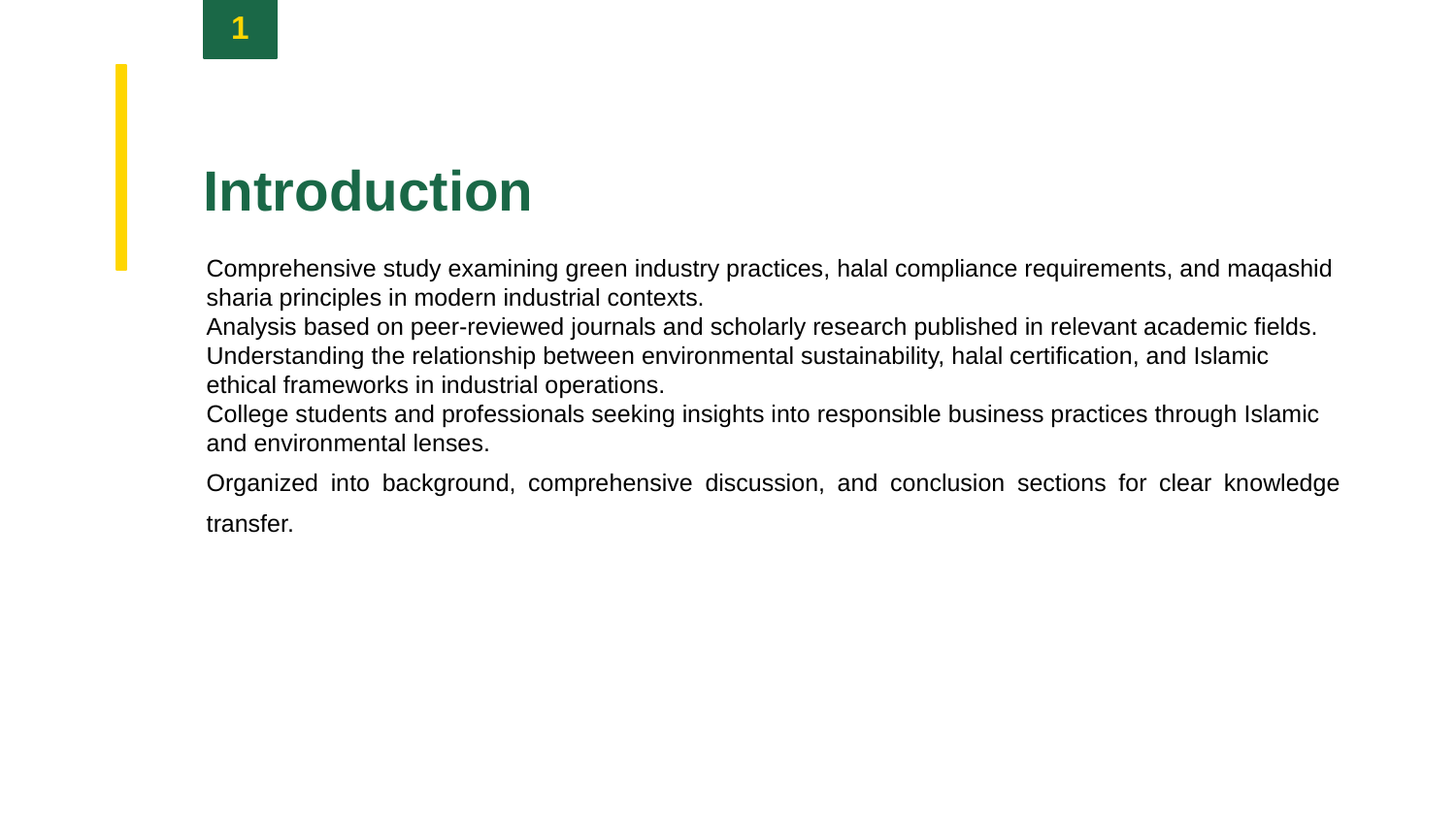

1

Introduction
Comprehensive study examining green industry practices, halal compliance requirements, and maqashid sharia principles in modern industrial contexts.
Analysis based on peer-reviewed journals and scholarly research published in relevant academic fields.
Understanding the relationship between environmental sustainability, halal certification, and Islamic ethical frameworks in industrial operations.
College students and professionals seeking insights into responsible business practices through Islamic and environmental lenses.
Organized into background, comprehensive discussion, and conclusion sections for clear knowledge transfer.